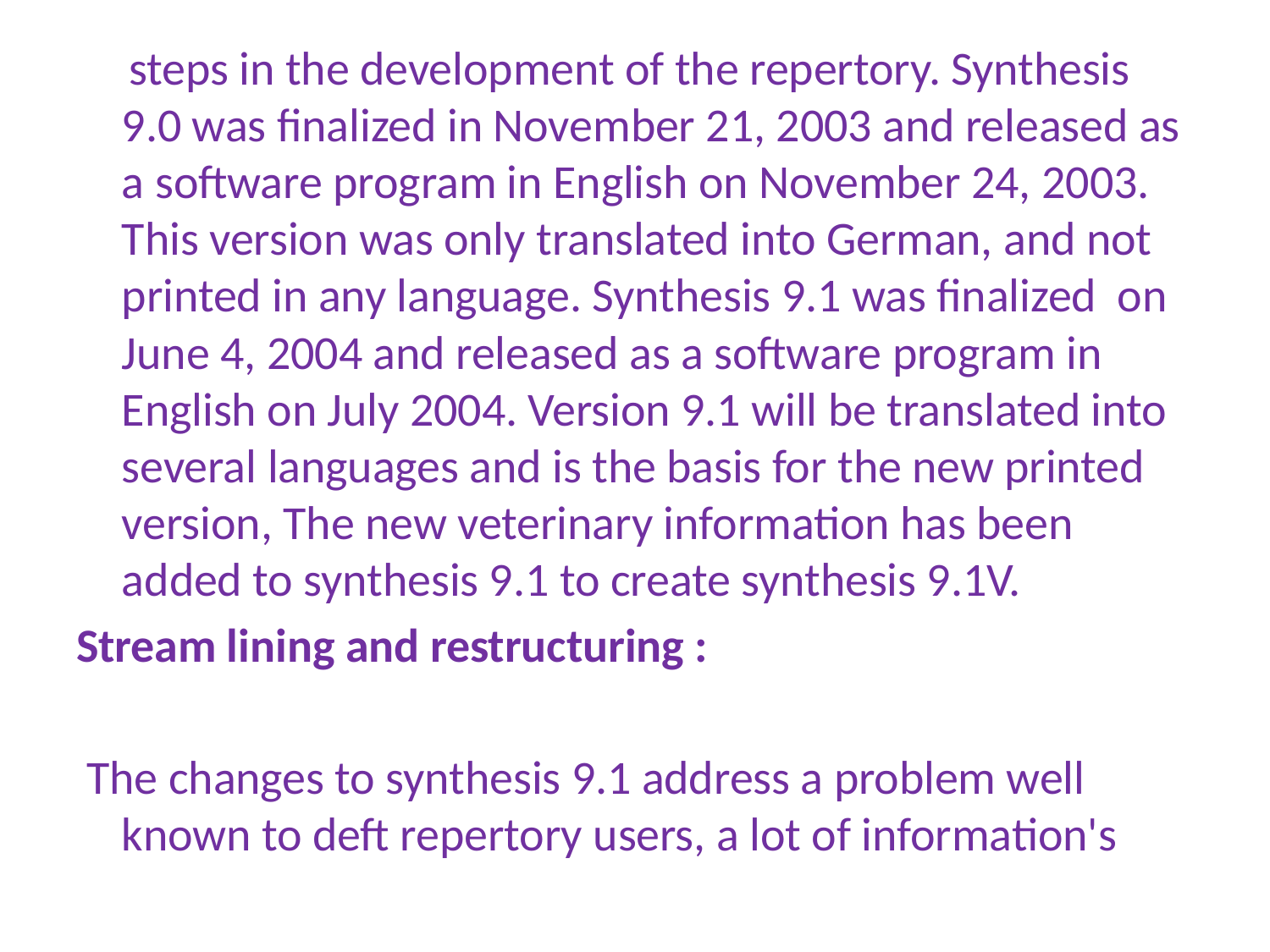

steps in the development of the repertory. Synthesis 9.0 was finalized in November 21, 2003 and released as a software program in English on November 24, 2003. This version was only translated into German, and not printed in any language. Synthesis 9.1 was finalized  on June 4, 2004 and released as a software program in English on July 2004. Version 9.1 will be translated into several languages and is the basis for the new printed version, The new veterinary information has been added to synthesis 9.1 to create synthesis 9.1V.
Stream lining and restructuring :

 The changes to synthesis 9.1 address a problem well known to deft repertory users, a lot of information's